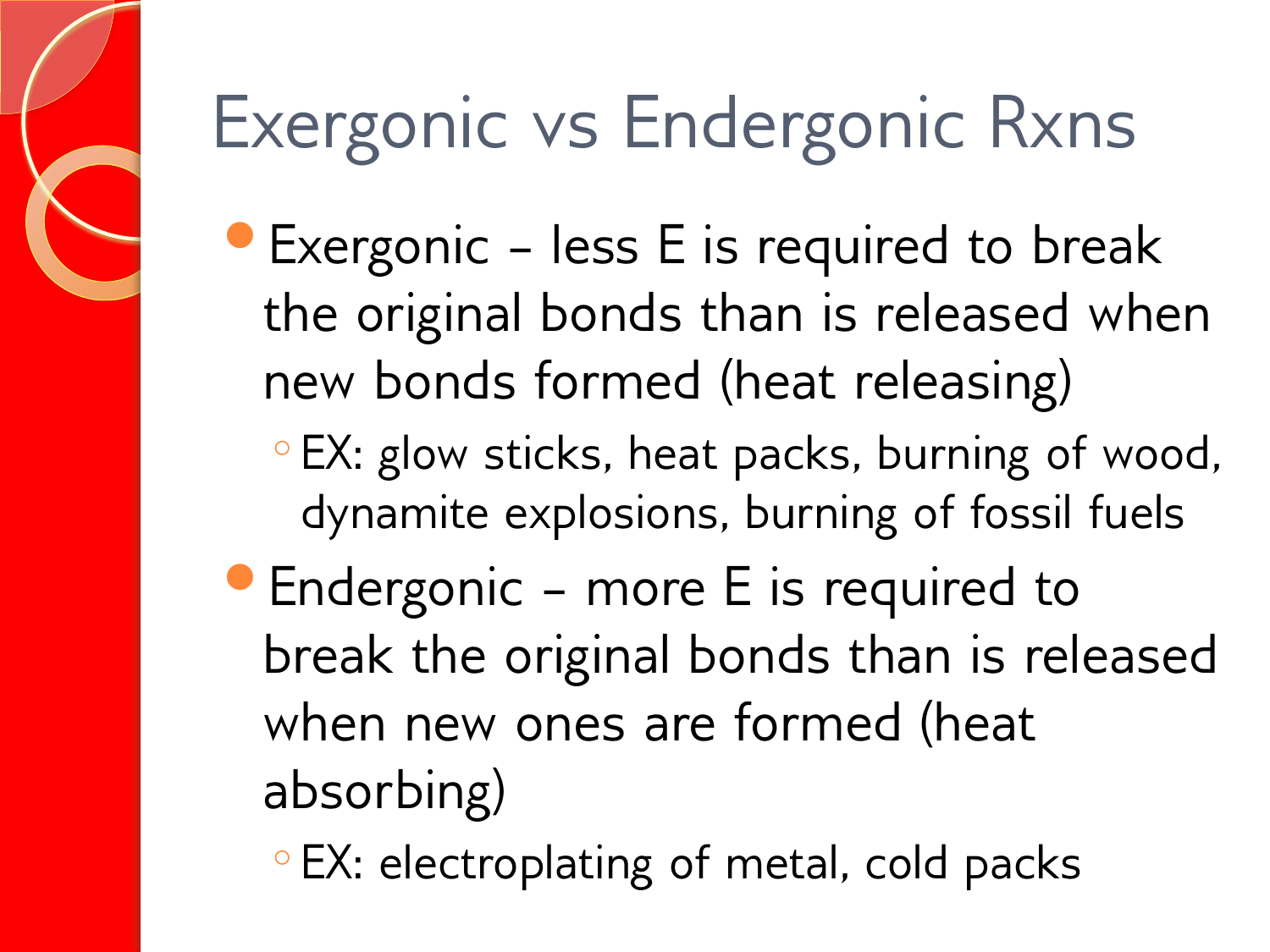

# Exergonic vs Endergonic Rxns
Exergonic – less E is required to break the original bonds than is released when new bonds formed (heat releasing)
EX: glow sticks, heat packs, burning of wood, dynamite explosions, burning of fossil fuels
Endergonic – more E is required to break the original bonds than is released when new ones are formed (heat absorbing)
EX: electroplating of metal, cold packs